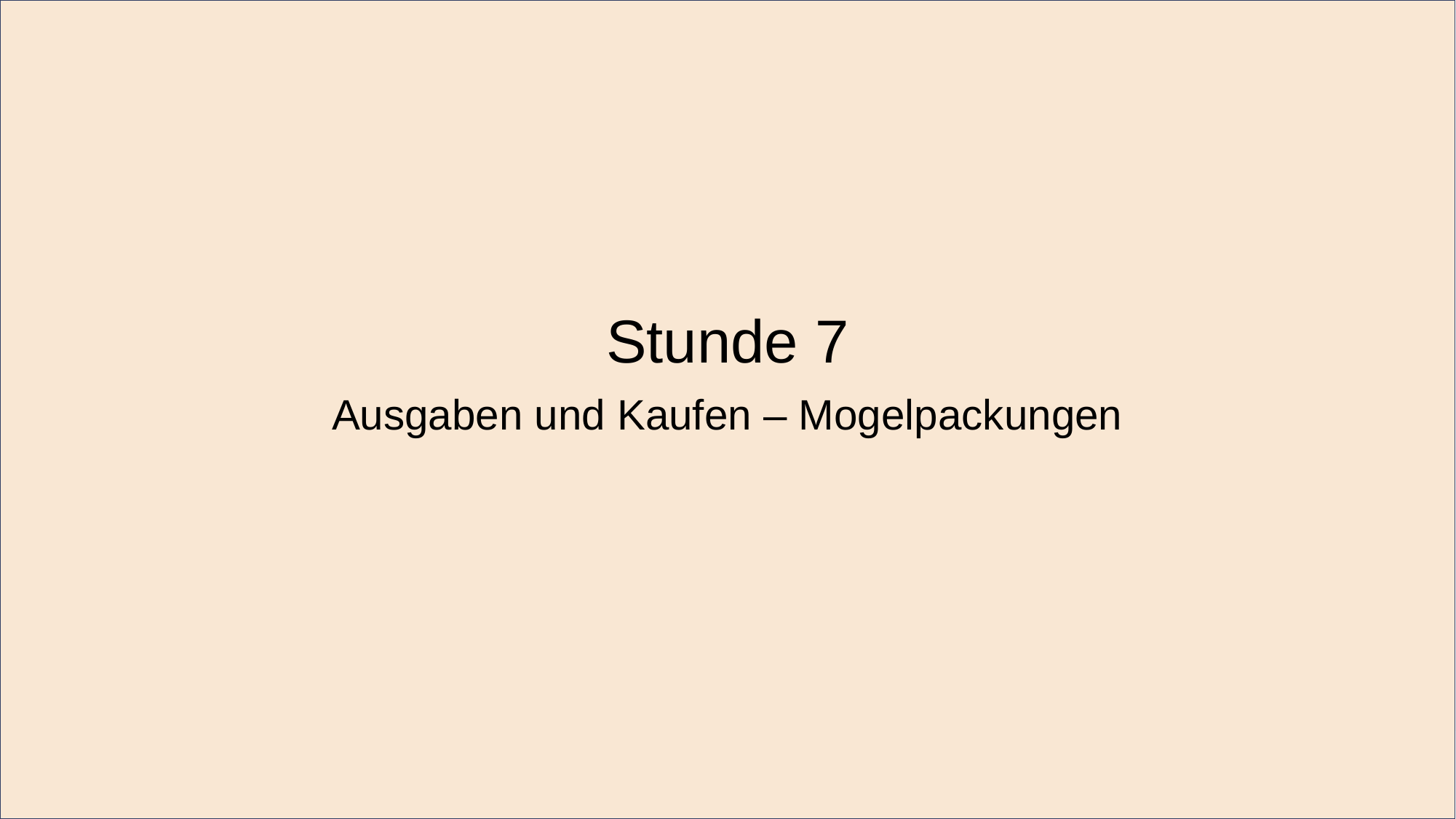

Stunde 7
Ausgaben und Kaufen – Mogelpackungen